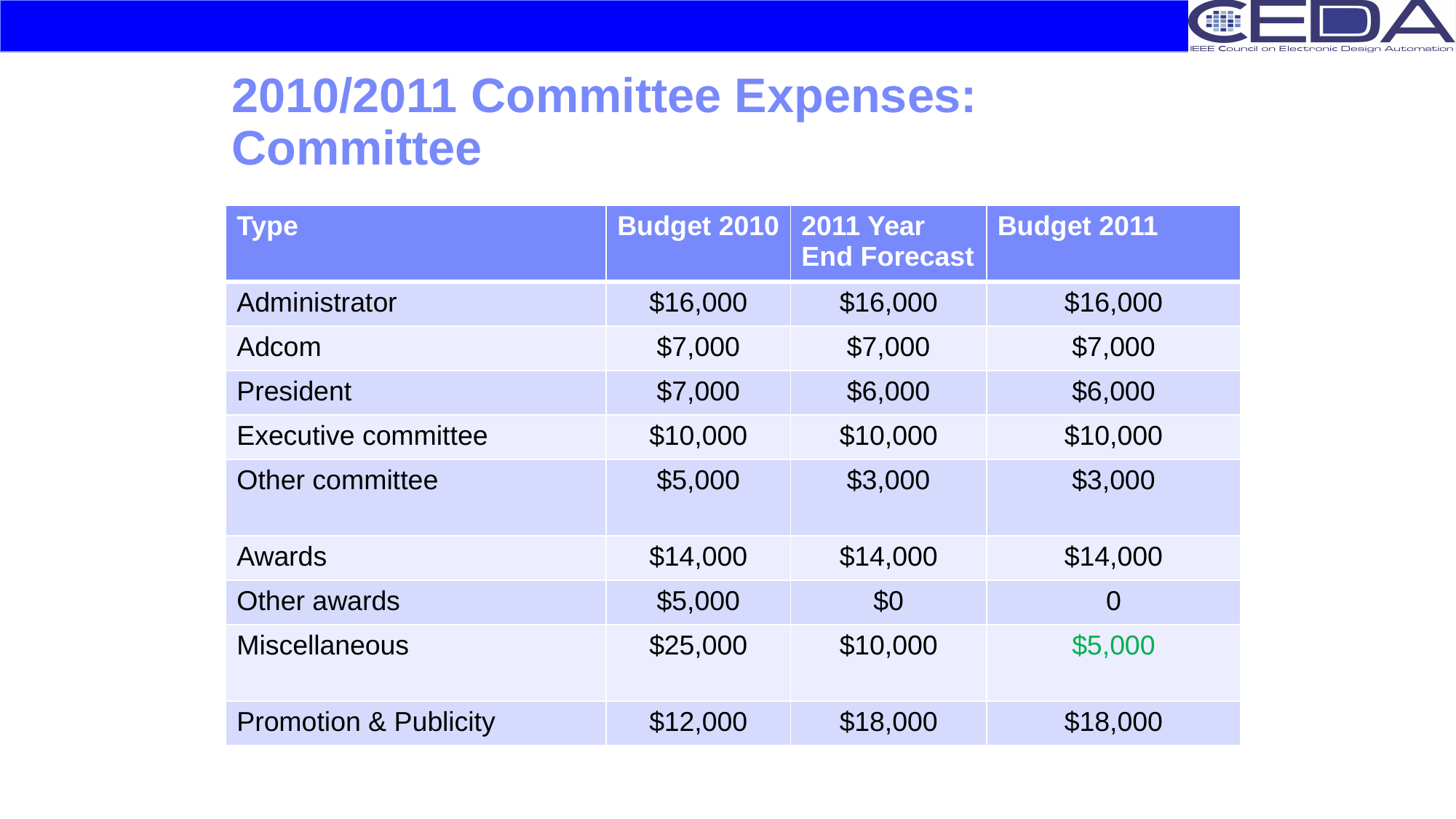

# 2010/2011 Committee Expenses: Committee
| Type | Budget 2010 | 2011 Year End Forecast | Budget 2011 |
| --- | --- | --- | --- |
| Administrator | $16,000 | $16,000 | $16,000 |
| Adcom | $7,000 | $7,000 | $7,000 |
| President | $7,000 | $6,000 | $6,000 |
| Executive committee | $10,000 | $10,000 | $10,000 |
| Other committee | $5,000 | $3,000 | $3,000 |
| Awards | $14,000 | $14,000 | $14,000 |
| Other awards | $5,000 | $0 | 0 |
| Miscellaneous | $25,000 | $10,000 | $5,000 |
| Promotion & Publicity | $12,000 | $18,000 | $18,000 |